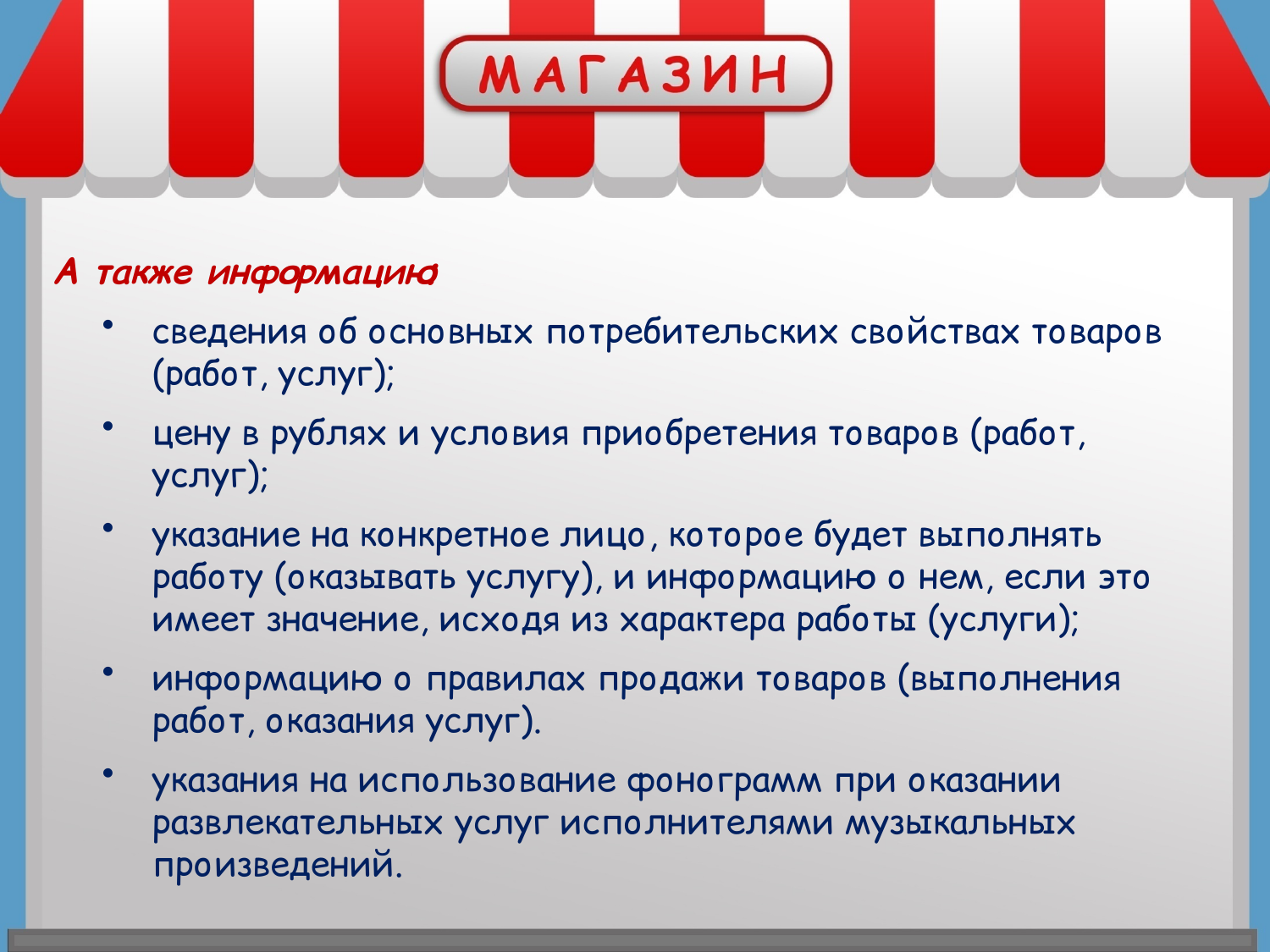

А также информацию:

сведения об основных потребительских свойствах товаров (работ, услуг);

цену в рублях и условия приобретения товаров (работ, услуг);

указание на конкретное лицо, которое будет выполнять работу (оказывать услугу), и информацию о нем, если это имеет значение, исходя из характера работы (услуги);

информацию о правилах продажи товаров (выполнения работ, оказания услуг).

указания на использование фонограмм при оказании развлекательных услуг исполнителями музыкальных произведений.